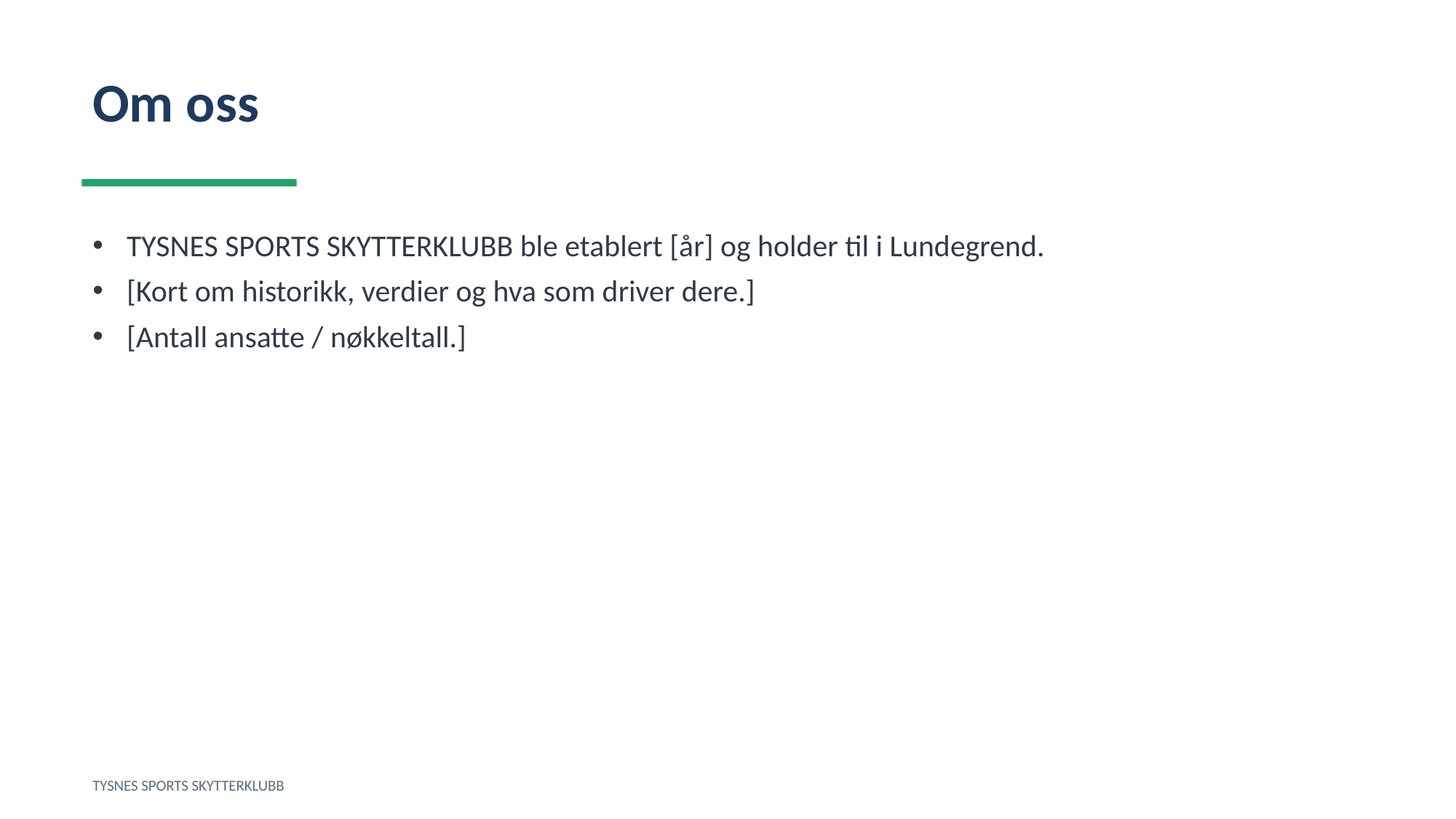

Om oss

TYSNES SPORTS SKYTTERKLUBB ble etablert [år] og holder til i Lundegrend.
[Kort om historikk, verdier og hva som driver dere.]
[Antall ansatte / nøkkeltall.]
TYSNES SPORTS SKYTTERKLUBB